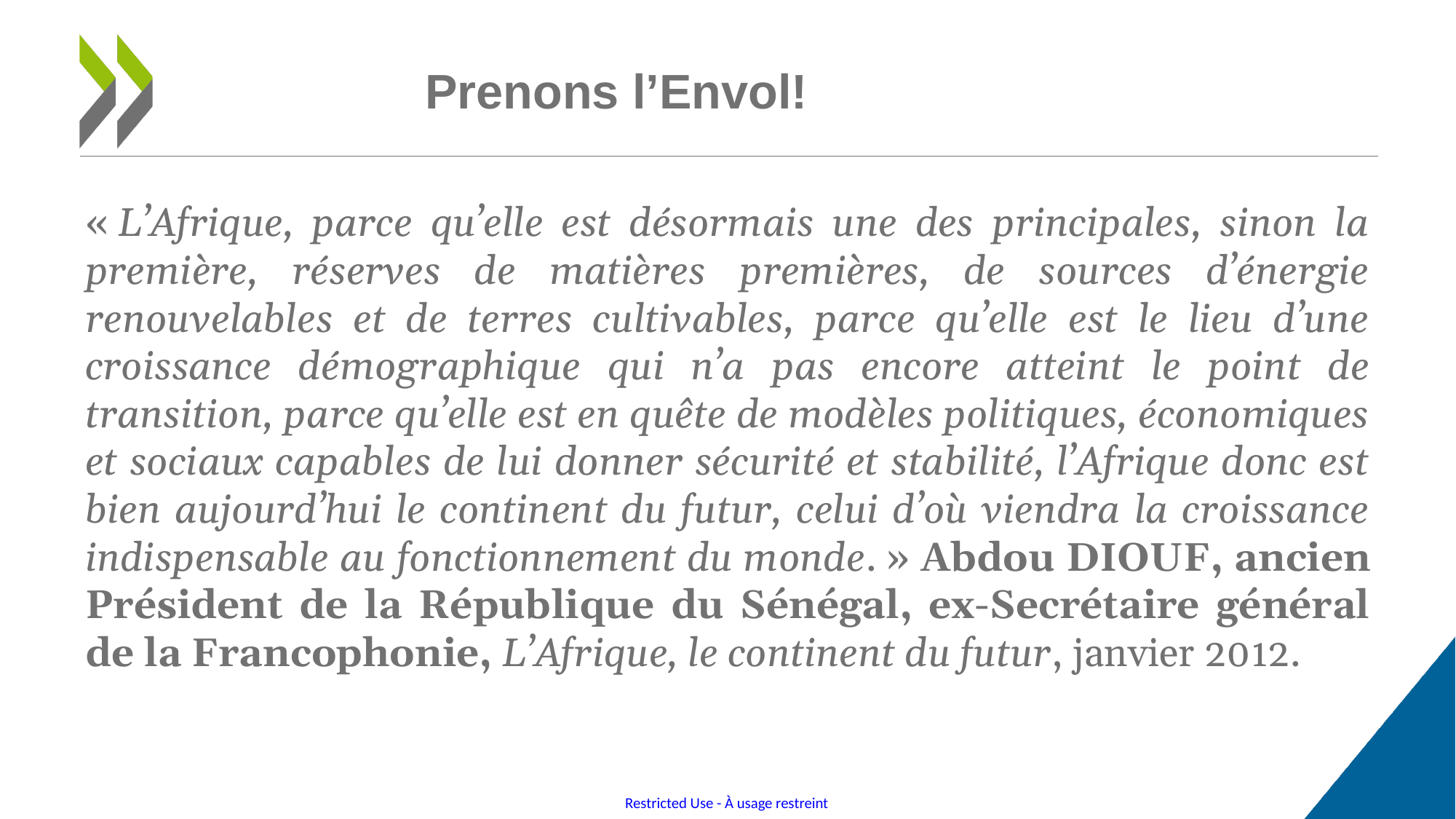

# Prenons l’Envol!
« L’Afrique, parce qu’elle est désormais une des principales, sinon la première, réserves de matières premières, de sources d’énergie renouvelables et de terres cultivables, parce qu’elle est le lieu d’une croissance démographique qui n’a pas encore atteint le point de transition, parce qu’elle est en quête de modèles politiques, économiques et sociaux capables de lui donner sécurité et stabilité, l’Afrique donc est bien aujourd’hui le continent du futur, celui d’où viendra la croissance indispensable au fonctionnement du monde. » Abdou DIOUF, ancien Président de la République du Sénégal, ex-Secrétaire général de la Francophonie, L’Afrique, le continent du futur, janvier 2012.